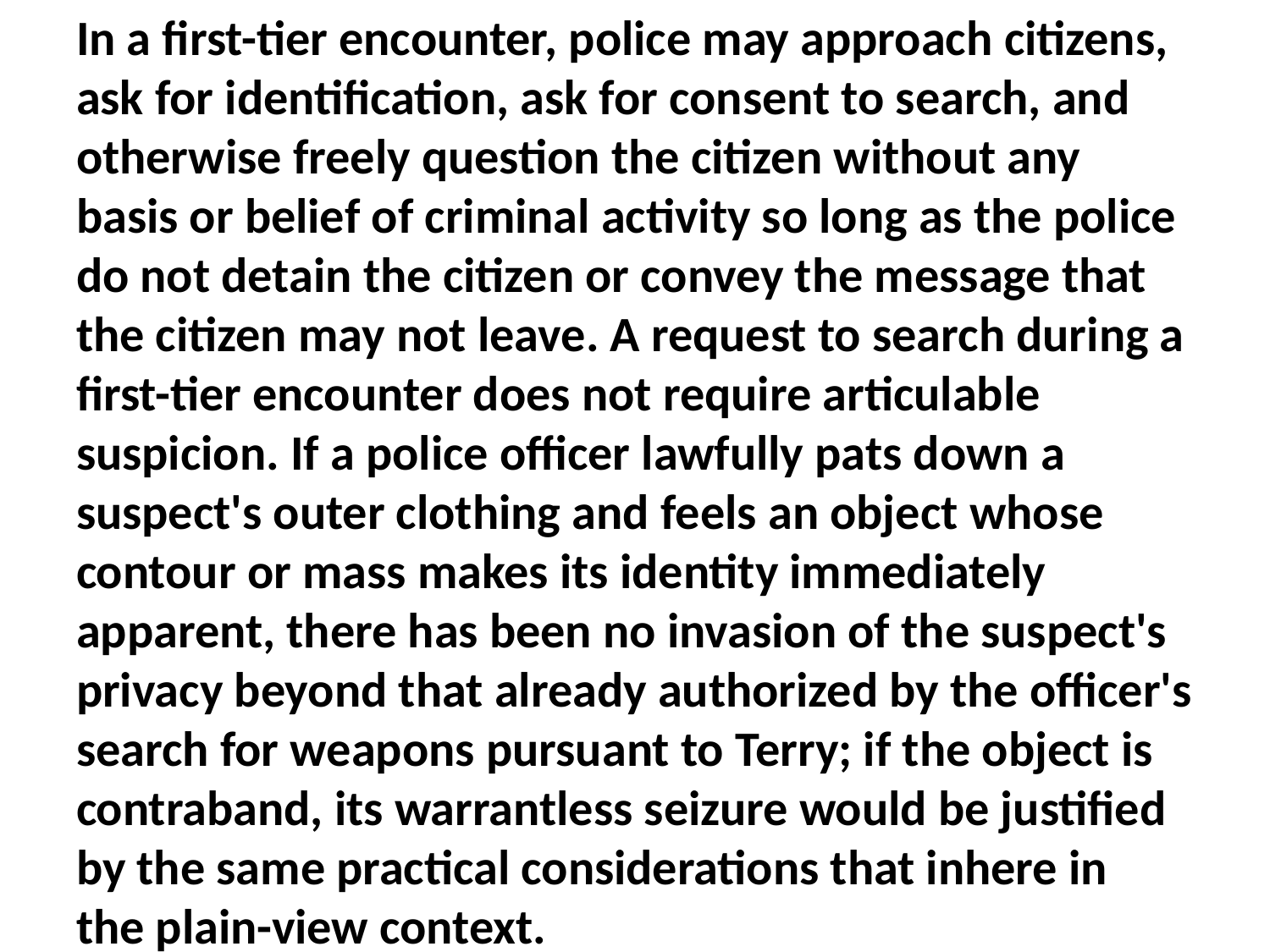

#
In a first-tier encounter, police may approach citizens, ask for identification, ask for consent to search, and otherwise freely question the citizen without any basis or belief of criminal activity so long as the police do not detain the citizen or convey the message that the citizen may not leave. A request to search during a first-tier encounter does not require articulable suspicion. If a police officer lawfully pats down a suspect's outer clothing and feels an object whose contour or mass makes its identity immediately apparent, there has been no invasion of the suspect's privacy beyond that already authorized by the officer's search for weapons pursuant to Terry; if the object is contraband, its warrantless seizure would be justified by the same practical considerations that inhere in the plain-view context.